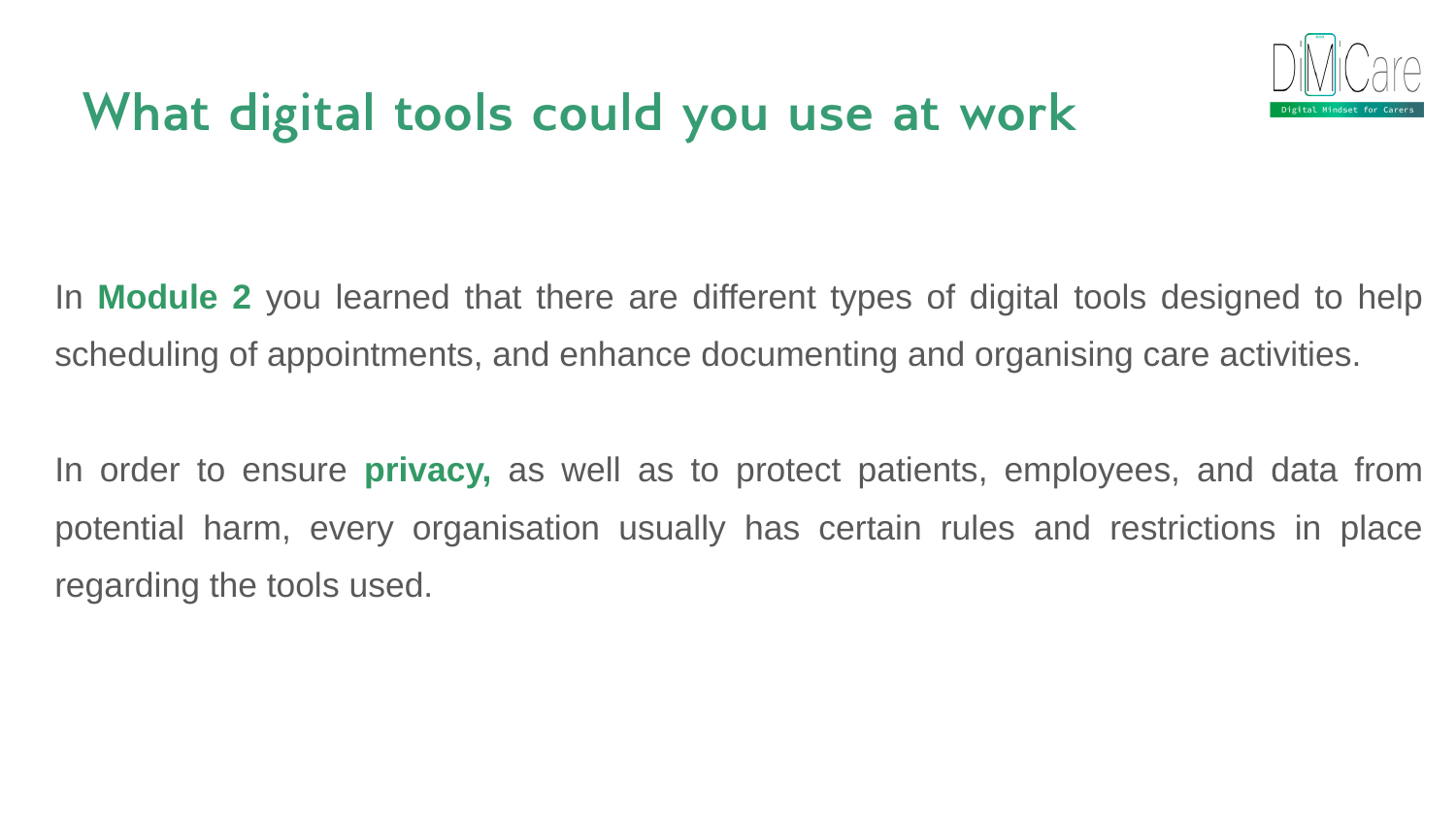

What digital tools could you use at work
In Module 2 you learned that there are different types of digital tools designed to help scheduling of appointments, and enhance documenting and organising care activities.

In order to ensure privacy, as well as to protect patients, employees, and data from potential harm, every organisation usually has certain rules and restrictions in place regarding the tools used.